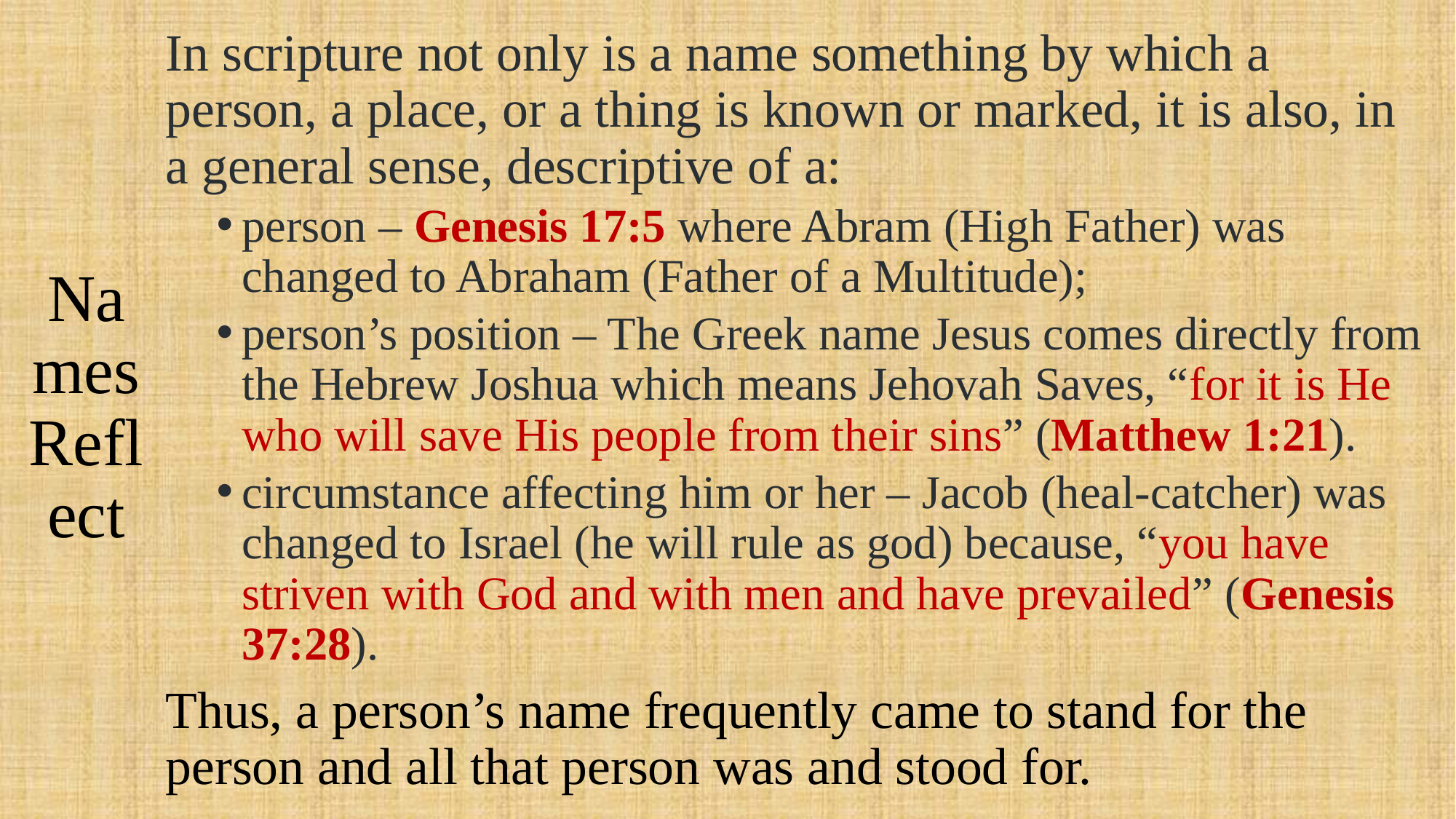

# Names Reflect
In scripture not only is a name something by which a person, a place, or a thing is known or marked, it is also, in a general sense, descriptive of a:
person – Genesis 17:5 where Abram (High Father) was changed to Abraham (Father of a Multitude);
person’s position – The Greek name Jesus comes directly from the Hebrew Joshua which means Jehovah Saves, “for it is He who will save His people from their sins” (Matthew 1:21).
circumstance affecting him or her – Jacob (heal-catcher) was changed to Israel (he will rule as god) because, “you have striven with God and with men and have prevailed” (Genesis 37:28).
Thus, a person’s name frequently came to stand for the person and all that person was and stood for.